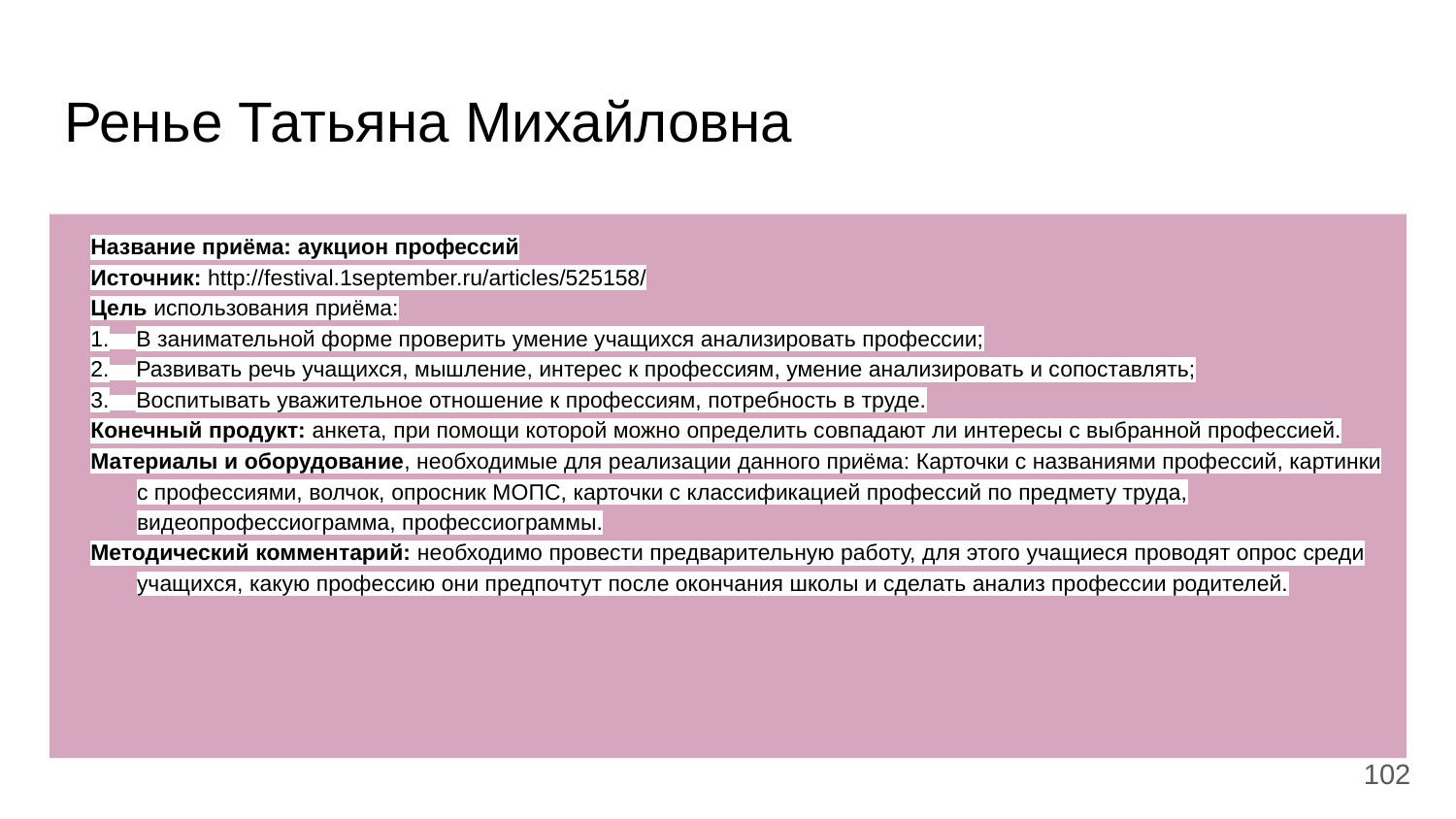

# Ренье Татьяна Михайловна
Название приёма: аукцион профессий
Источник: http://festival.1september.ru/articles/525158/
Цель использования приёма:
1.       В занимательной форме проверить умение учащихся анализировать профессии;
2.       Развивать речь учащихся, мышление, интерес к профессиям, умение анализировать и сопоставлять;
3.       Воспитывать уважительное отношение к профессиям, потребность в труде.
Конечный продукт: анкета, при помощи которой можно определить совпадают ли интересы с выбранной профессией.
Материалы и оборудование, необходимые для реализации данного приёма: Карточки с названиями профессий, картинки с профессиями, волчок, опросник МОПС, карточки с классификацией профессий по предмету труда, видеопрофессиограмма, профессиограммы.
Методический комментарий: необходимо провести предварительную работу, для этого учащиеся проводят опрос среди учащихся, какую профессию они предпочтут после окончания школы и сделать анализ профессии родителей.

102